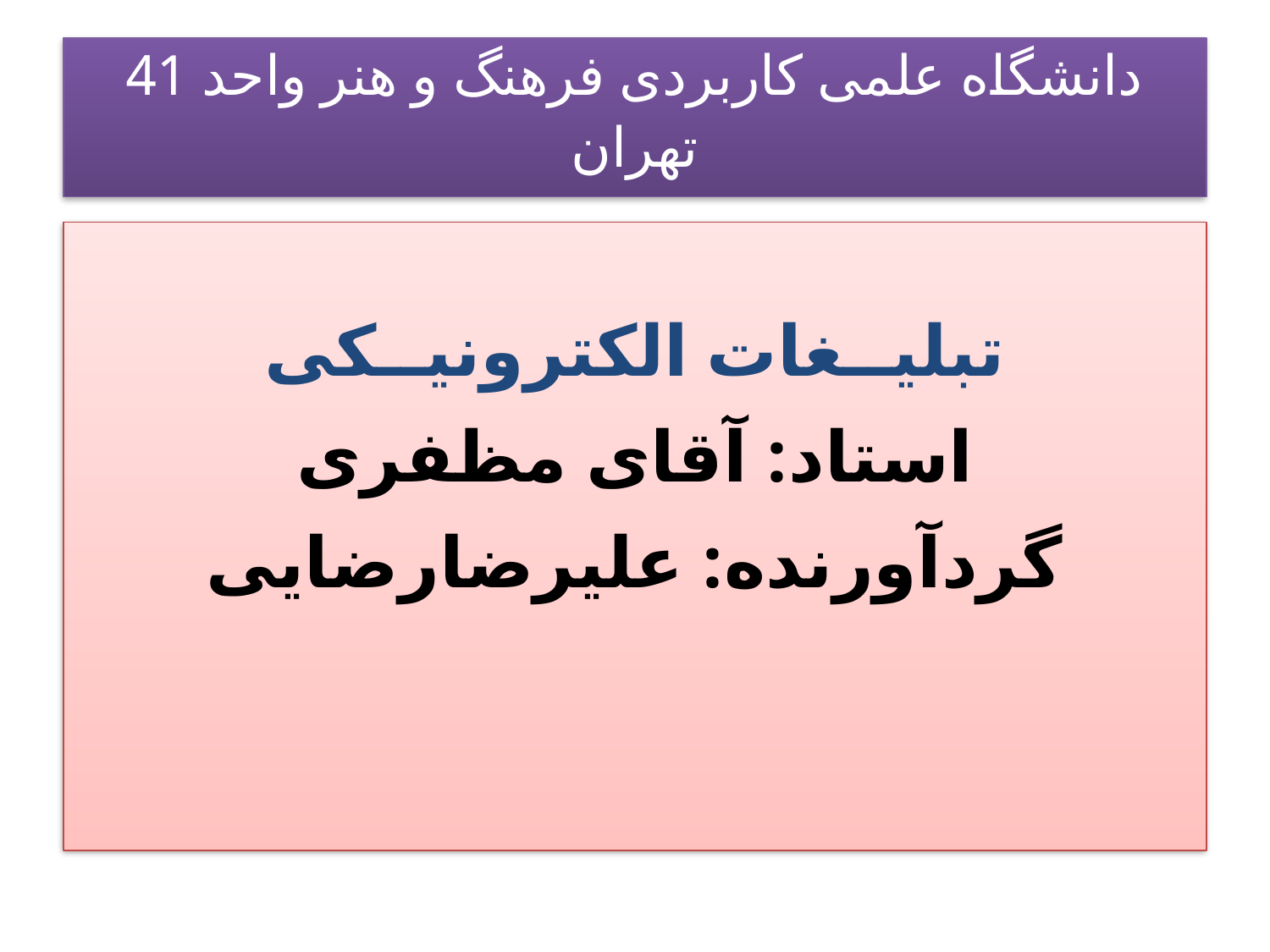

# دانشگاه علمی کاربردی فرهنگ و هنر واحد 41 تهران

تبلیــغات الکترونیــکی
استاد: آقای مظفری
گردآورنده: علیرضارضایی